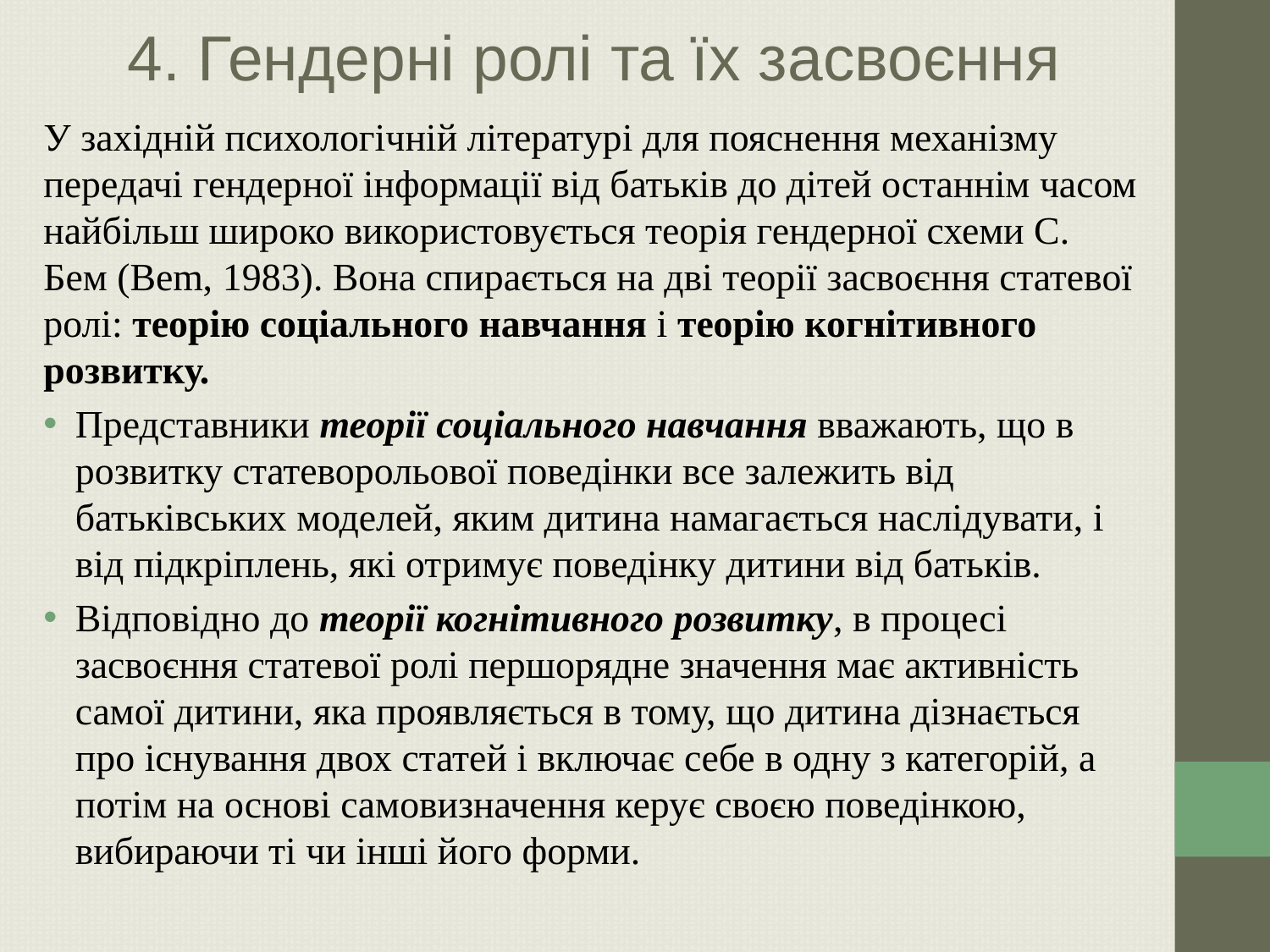

# 4. Гендерні ролі та їх засвоєння
У західній психологічній літературі для пояснення механізму передачі гендерної інформації від батьків до дітей останнім часом найбільш широко використовується теорія гендерної схеми С. Бем (Bem, 1983). Вона спирається на дві теорії засвоєння статевої ролі: теорію соціального навчання і теорію когнітивного розвитку.
Представники теорії соціального навчання вважають, що в розвитку статеворольової поведінки все залежить від батьківських моделей, яким дитина намагається наслідувати, і від підкріплень, які отримує поведінку дитини від батьків.
Відповідно до теорії когнітивного розвитку, в процесі засвоєння статевої ролі першорядне значення має активність самої дитини, яка проявляється в тому, що дитина дізнається про існування двох статей і включає себе в одну з категорій, а потім на основі самовизначення керує своєю поведінкою, вибираючи ті чи інші його форми.